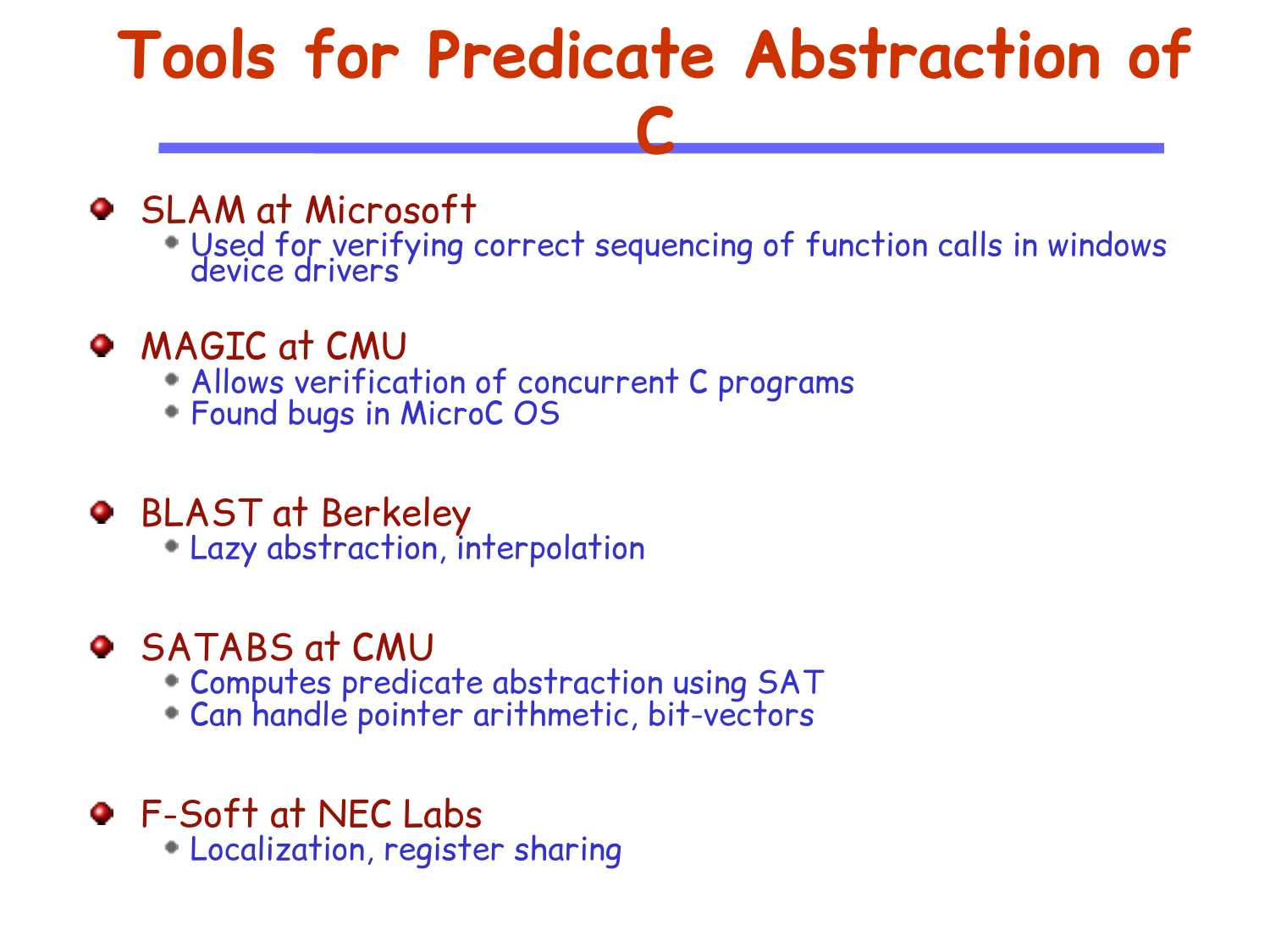

Tools for Predicate Abstraction of C
SLAM at Microsoft
Used for verifying correct sequencing of function calls in windows device drivers

MAGIC at CMU
Allows verification of concurrent C programs
Found bugs in MicroC OS

BLAST at Berkeley
Lazy abstraction, interpolation

SATABS at CMU
Computes predicate abstraction using SAT
Can handle pointer arithmetic, bit-vectors

F-Soft at NEC Labs
Localization, register sharing